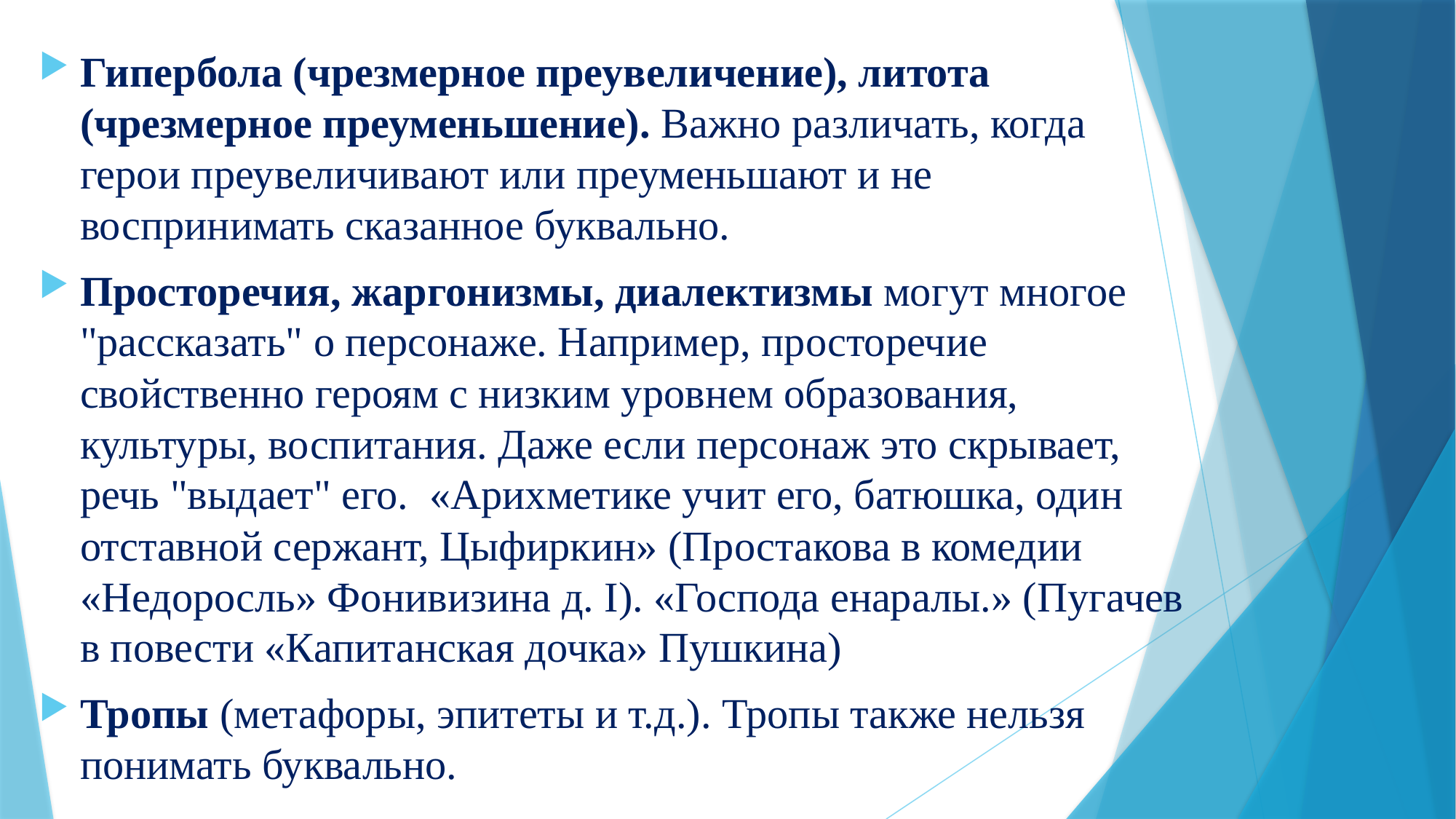

Гипербола (чрезмерное преувеличение), литота (чрезмерное преуменьшение). Важно различать, когда герои преувеличивают или преуменьшают и не воспринимать сказанное буквально.
Просторечия, жаргонизмы, диалектизмы могут многое "рассказать" о персонаже. Например, просторечие свойственно героям с низким уровнем образования, культуры, воспитания. Даже если персонаж это скрывает, речь "выдает" его.  «Арихметике учит его, батюшка, один отставной сержант, Цыфиркин» (Простакова в комедии «Недоросль» Фонивизина д. I). «Господа енаралы.» (Пугачев в повести «Капитанская дочка» Пушкина)
Тропы (метафоры, эпитеты и т.д.). Тропы также нельзя понимать буквально.